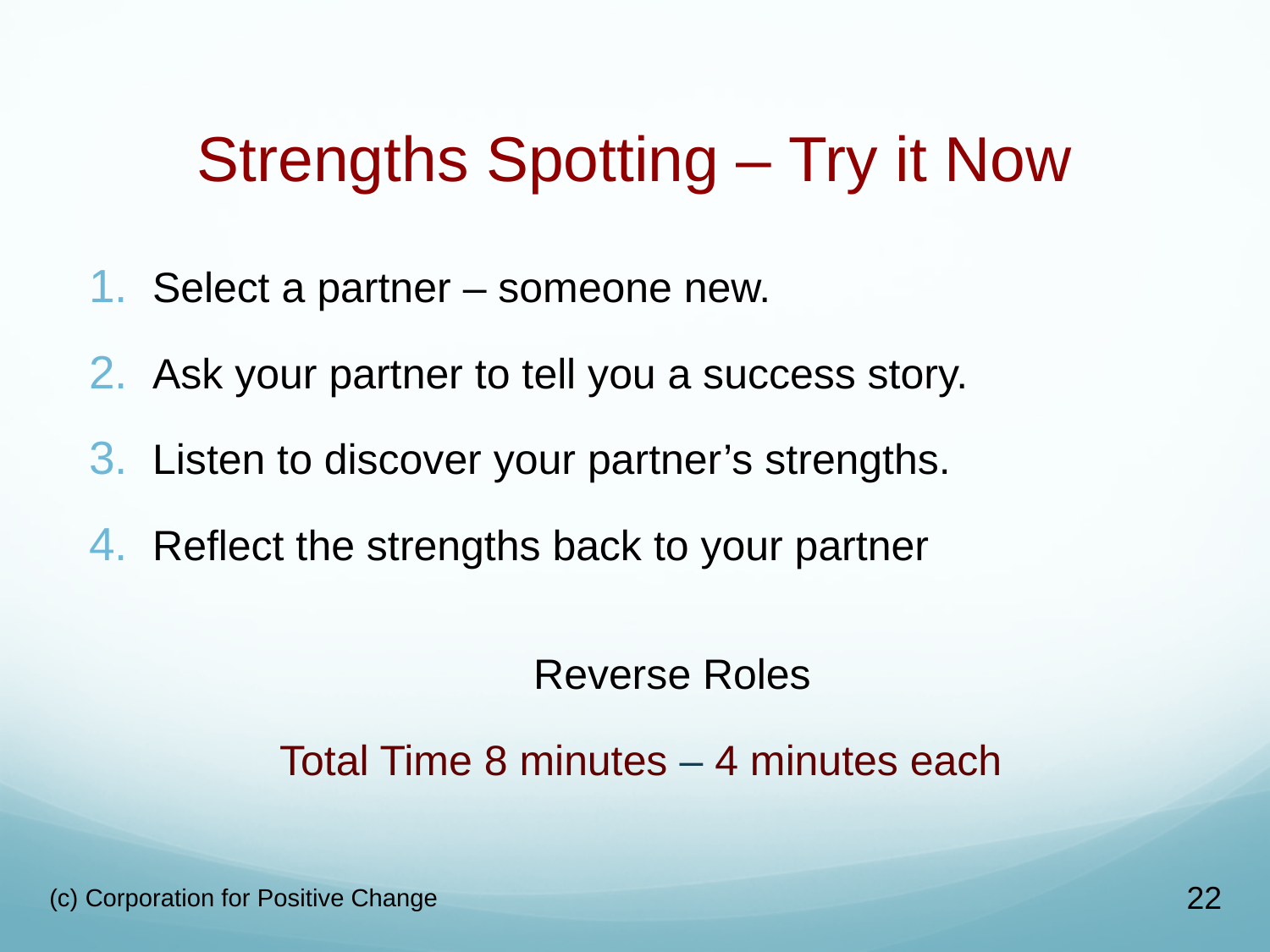

# Strengths Spotting – Try it Now
Select a partner – someone new.
Ask your partner to tell you a success story.
Listen to discover your partner’s strengths.
Reflect the strengths back to your partner
				Reverse Roles
		Total Time 8 minutes – 4 minutes each
(c) Corporation for Positive Change
22